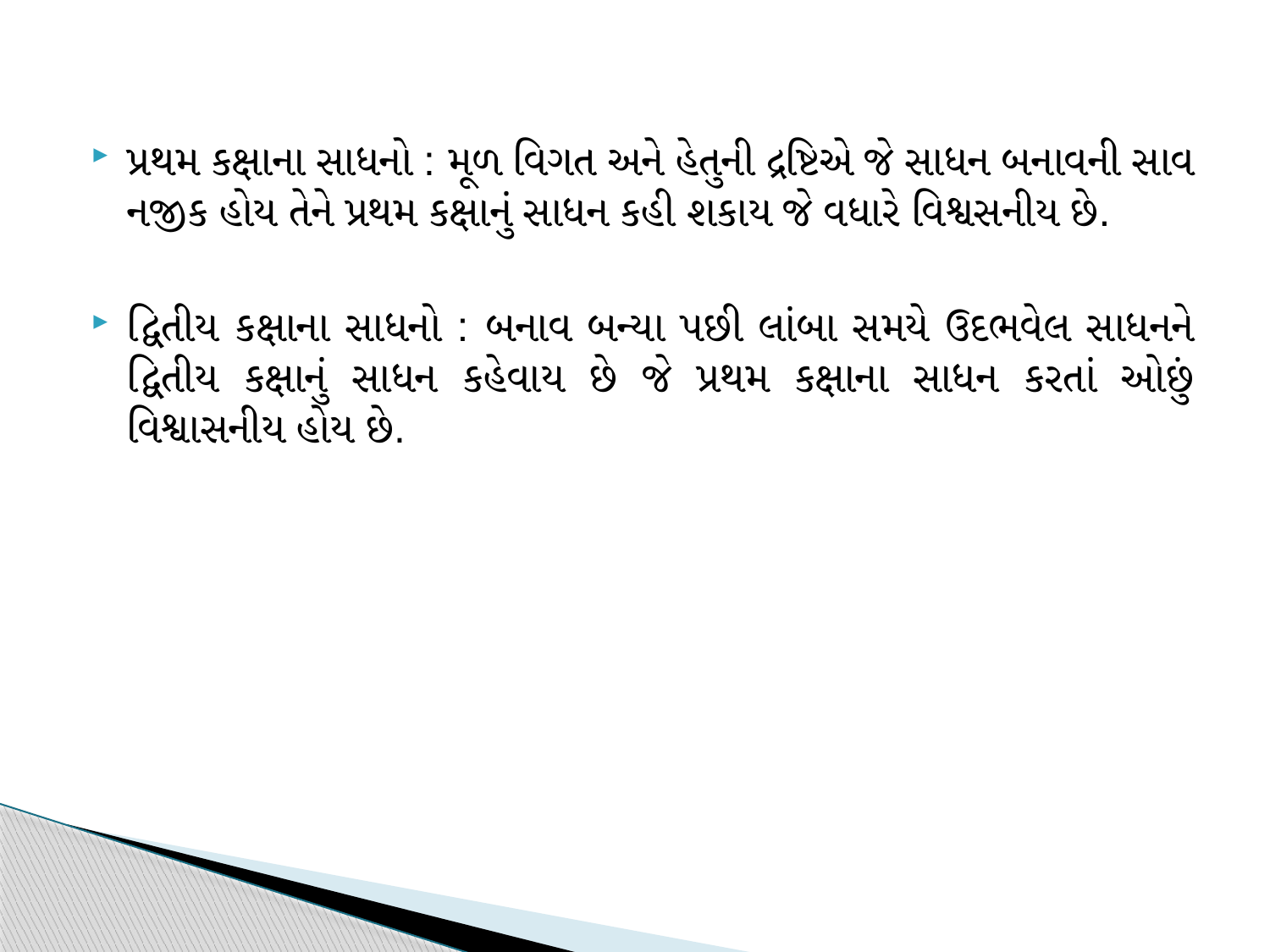

પ્રથમ કક્ષાના સાધનો : મૂળ વિગત અને હેતુની દ્રષ્ટિએ જે સાધન બનાવની સાવ નજીક હોય તેને પ્રથમ કક્ષાનું સાધન કહી શકાય જે વધારે વિશ્વસનીય છે.

દ્વિતીય કક્ષાના સાધનો : બનાવ બન્યા પછી લાંબા સમયે ઉદભવેલ સાધનને દ્વિતીય કક્ષાનું સાધન કહેવાય છે જે પ્રથમ કક્ષાના સાધન કરતાં ઓછું વિશ્વાસનીય હોય છે.